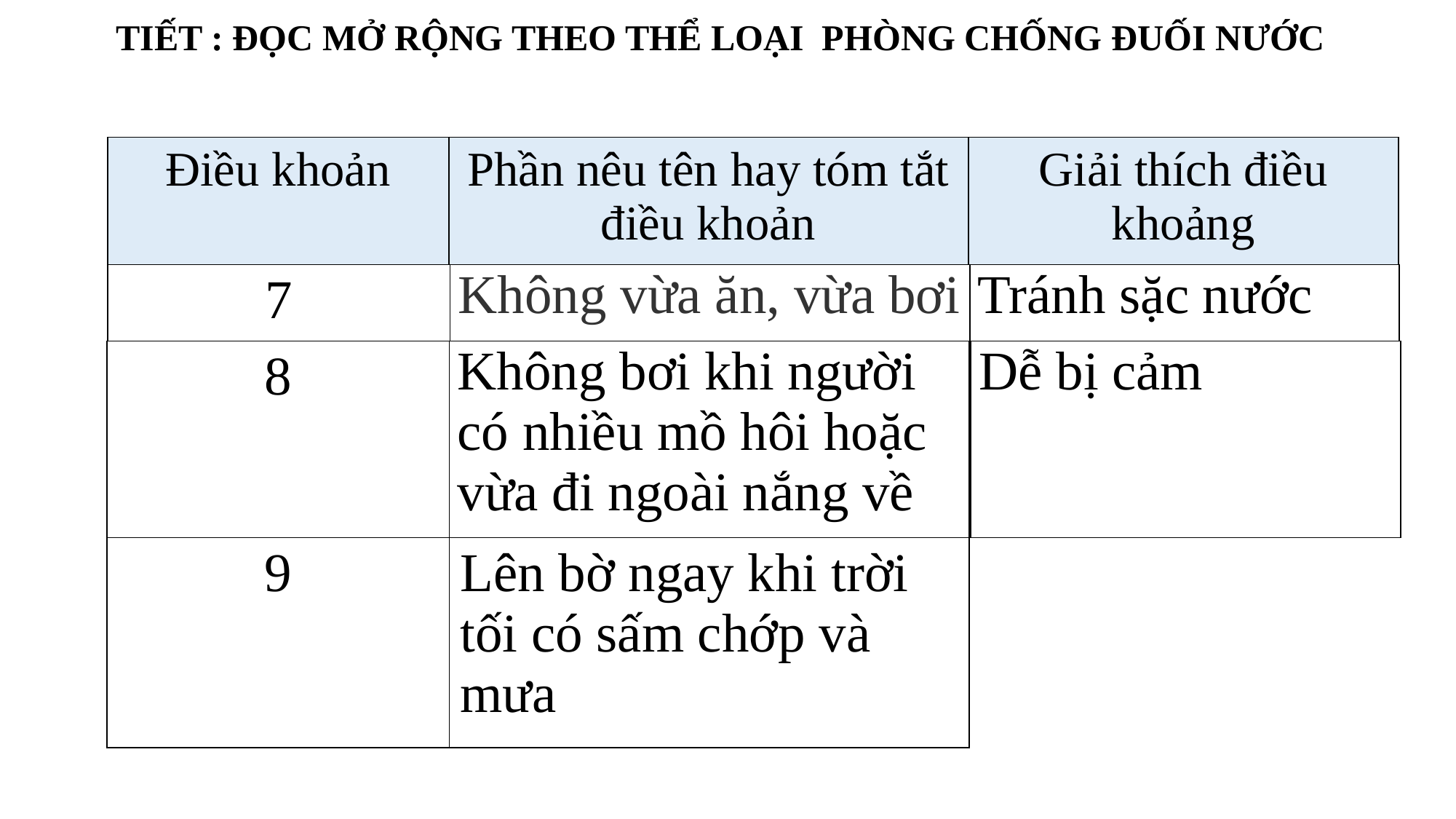

TIẾT : ĐỌC MỞ RỘNG THEO THỂ LOẠI  PHÒNG CHỐNG ĐUỐI NƯỚC
| Điều khoản | Phần nêu tên hay tóm tắt điều khoản | Giải thích điều khoảng |
| --- | --- | --- |
| Tránh sặc nước |
| --- |
| 7 | Không vừa ăn, vừa bơi |
| --- | --- |
| Dễ bị cảm |
| --- |
| 8 | Không bơi khi người có nhiều mồ hôi hoặc vừa đi ngoài nắng về |
| --- | --- |
| 9 | Lên bờ ngay khi trời tối có sấm chớp và mưa |
| --- | --- |